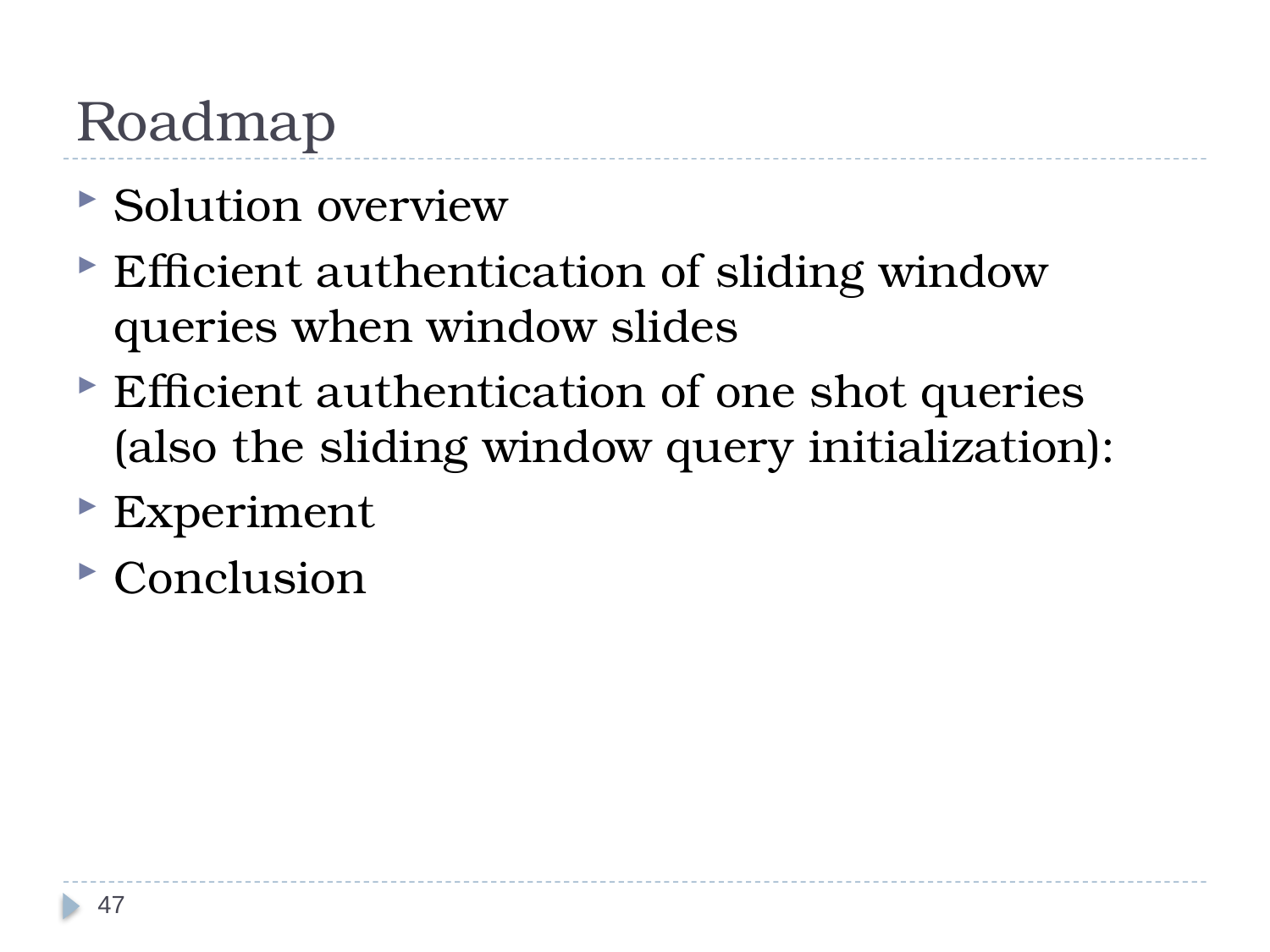

# Roadmap
Solution overview
Efficient authentication of sliding window queries when window slides
Efficient authentication of one shot queries (also the sliding window query initialization):
Experiment
Conclusion
47